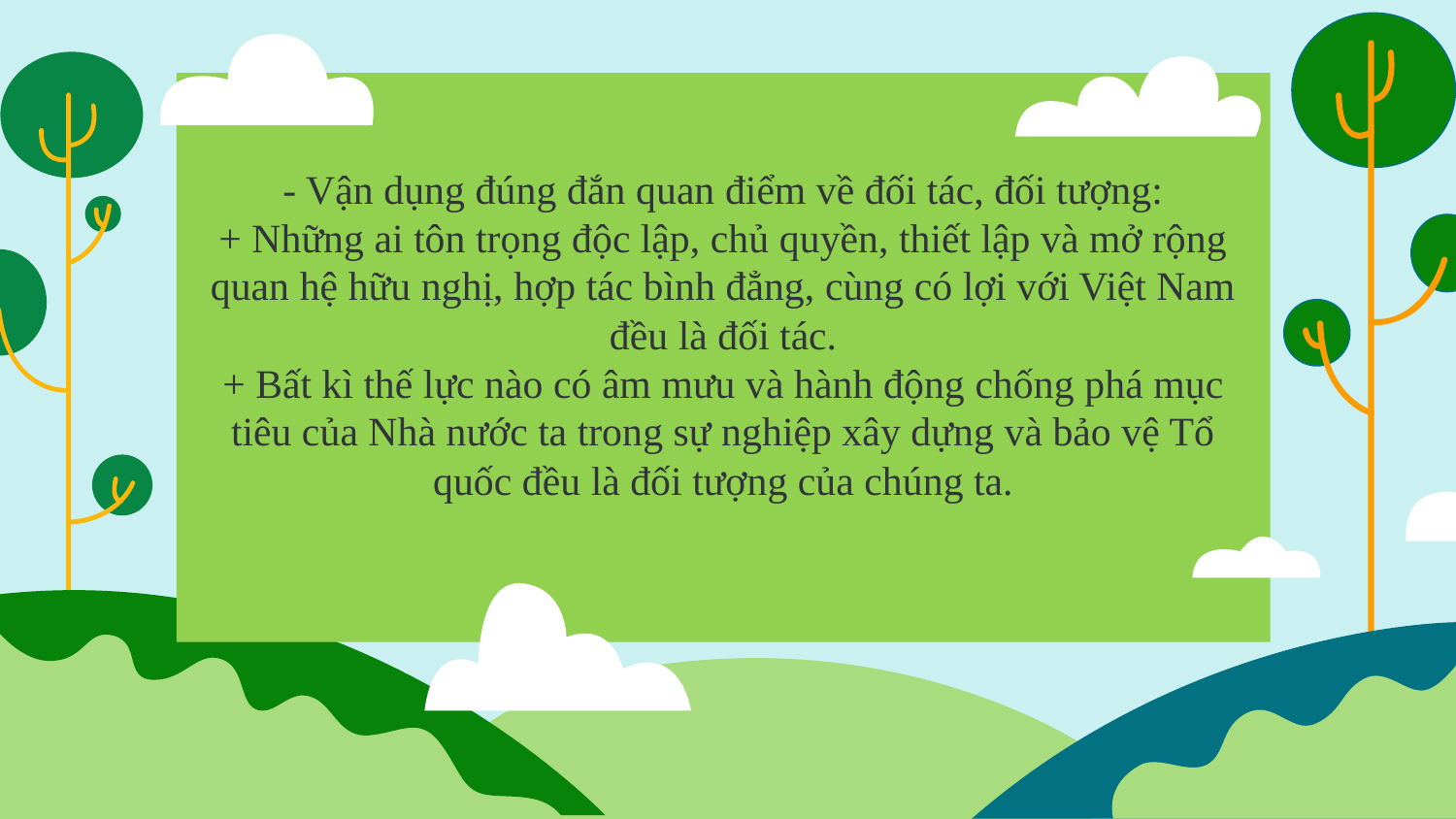

# - Vận dụng đúng đắn quan điểm về đối tác, đối tượng: + Những ai tôn trọng độc lập, chủ quyền, thiết lập và mở rộng quan hệ hữu nghị, hợp tác bình đẳng, cùng có lợi với Việt Nam đều là đối tác. + Bất kì thế lực nào có âm mưu và hành động chống phá mục tiêu của Nhà nước ta trong sự nghiệp xây dựng và bảo vệ Tổ quốc đều là đối tượng của chúng ta.